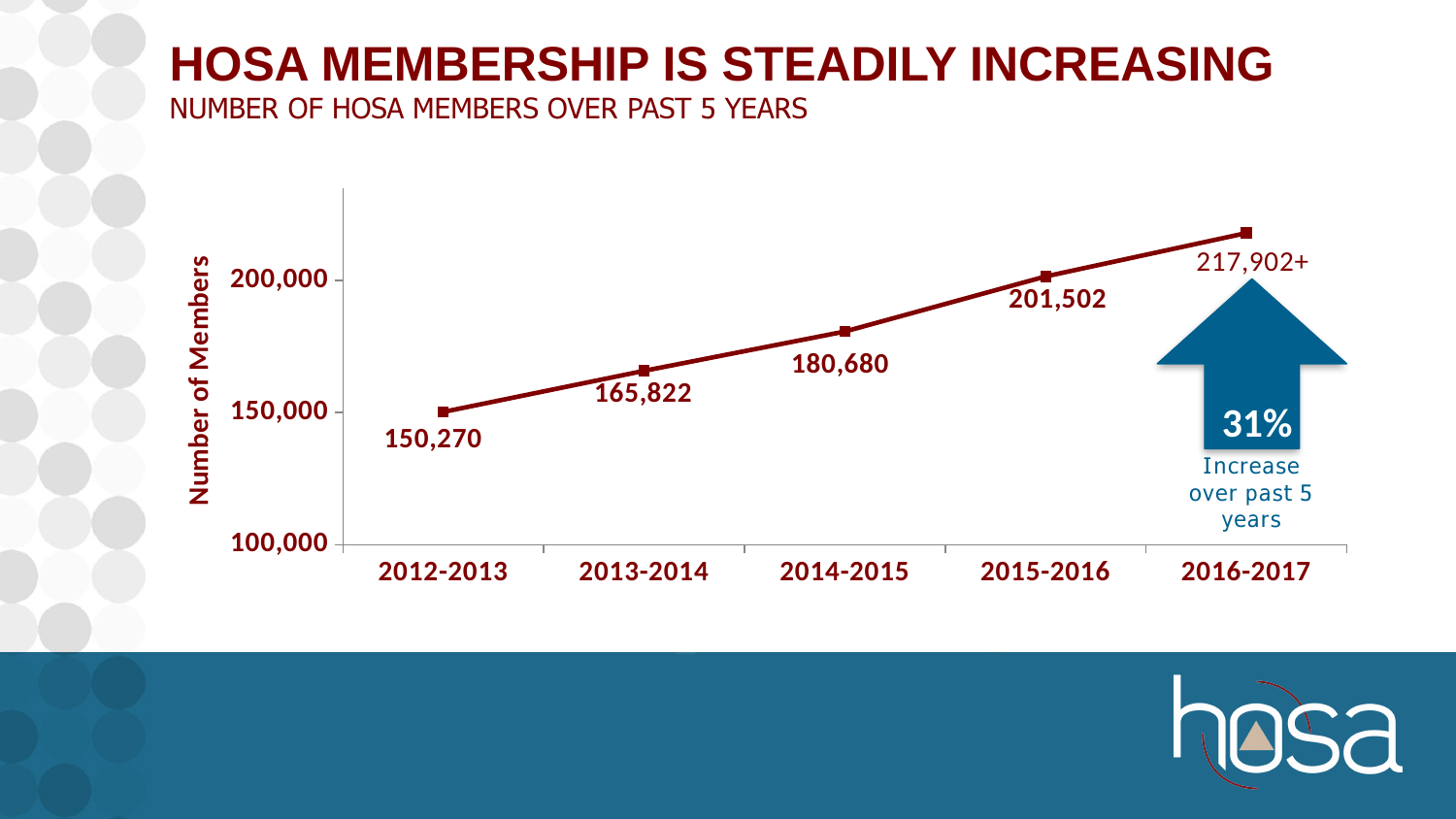

# Hosa membership is steadily increasing Number of HOSA members over past 5 years

### Chart

| Category |  |
|---|---|
| 2012-2013 | 150270.0 |
| 2013-2014 | 165822.0 |
| 2014-2015 | 180680.0 |
| 2015-2016 | 201502.0 |
| 2016-2017 | 217902.0 |
31%
Increase over past 5 years